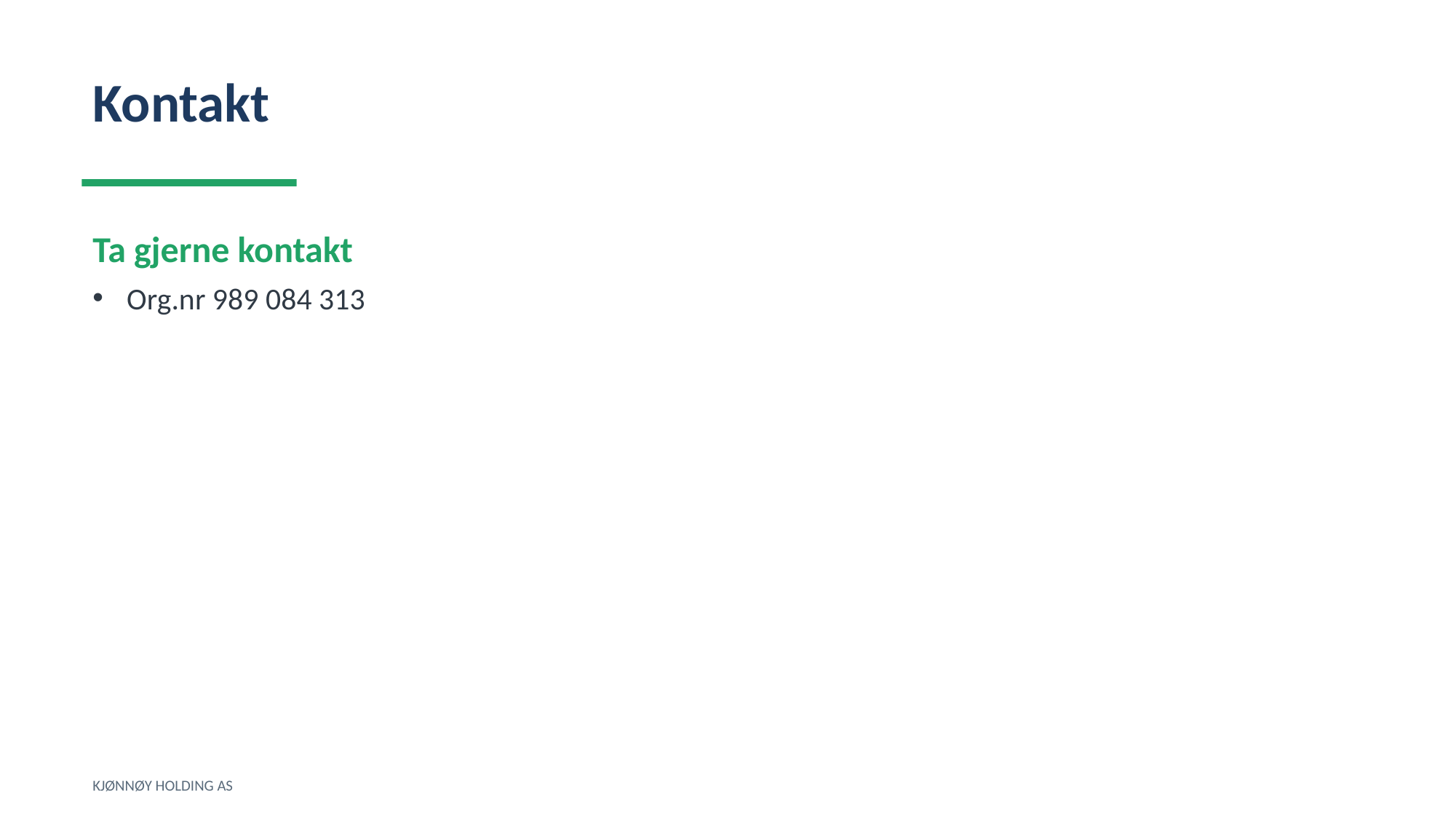

Kontakt

Ta gjerne kontakt
Org.nr 989 084 313
KJØNNØY HOLDING AS